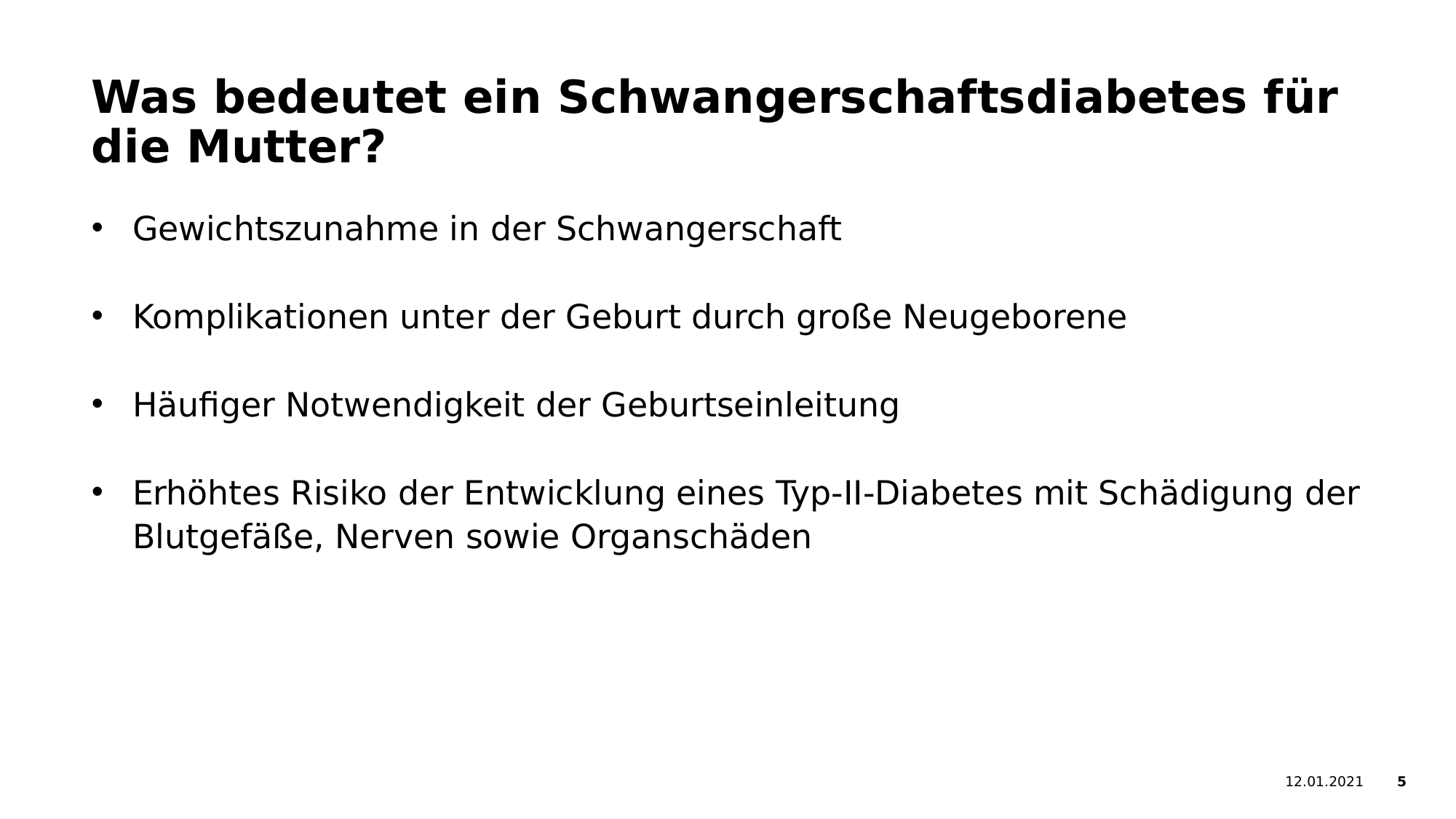

# Was bedeutet ein Schwangerschaftsdiabetes für die Mutter?
Gewichtszunahme in der Schwangerschaft

Komplikationen unter der Geburt durch große Neugeborene

Häufiger Notwendigkeit der Geburtseinleitung

Erhöhtes Risiko der Entwicklung eines Typ-II-Diabetes mit Schädigung der Blutgefäße, Nerven sowie Organschäden
12.01.2021
5